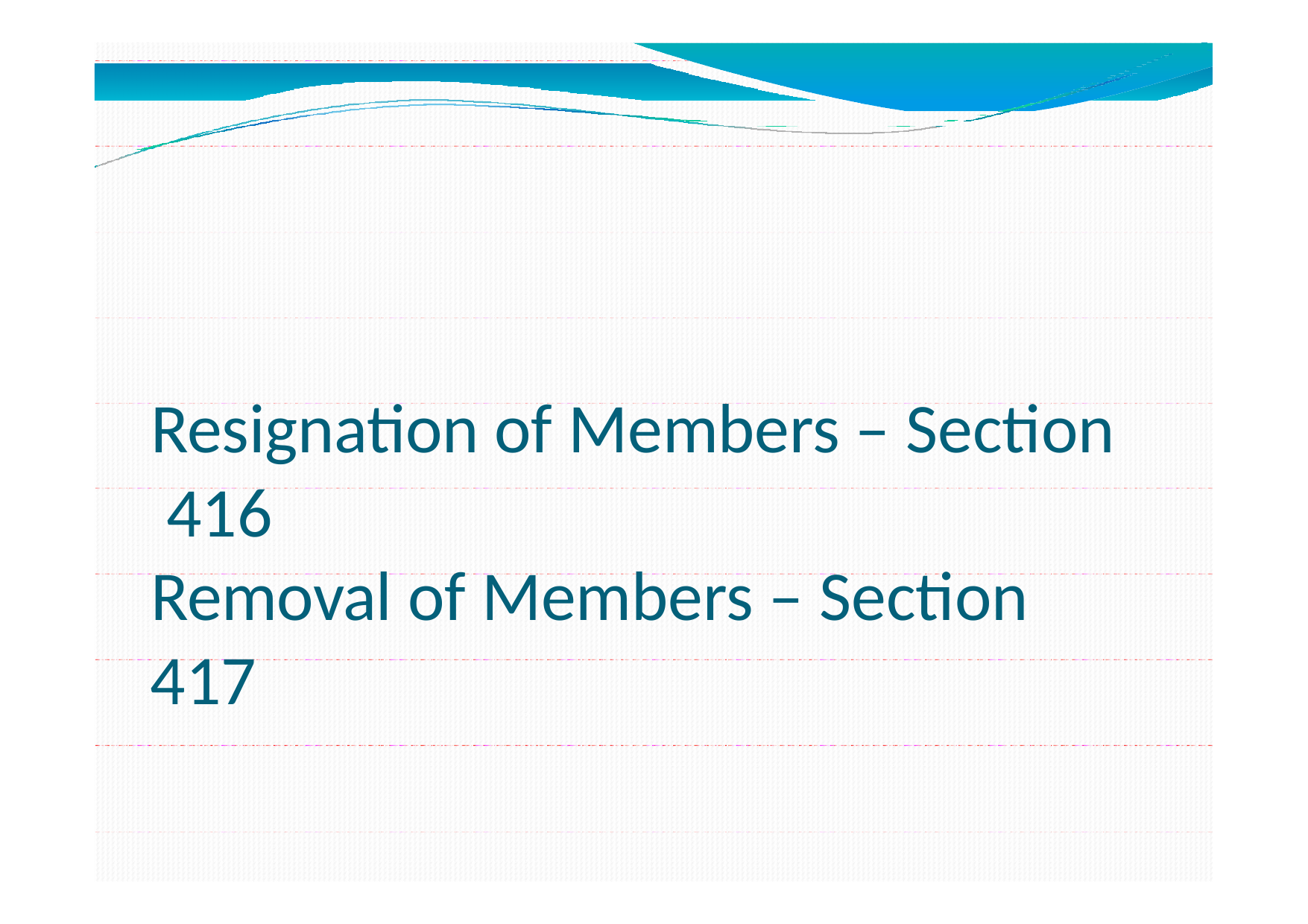

Resignation of Members – Section  416
Removal of Members – Section 417